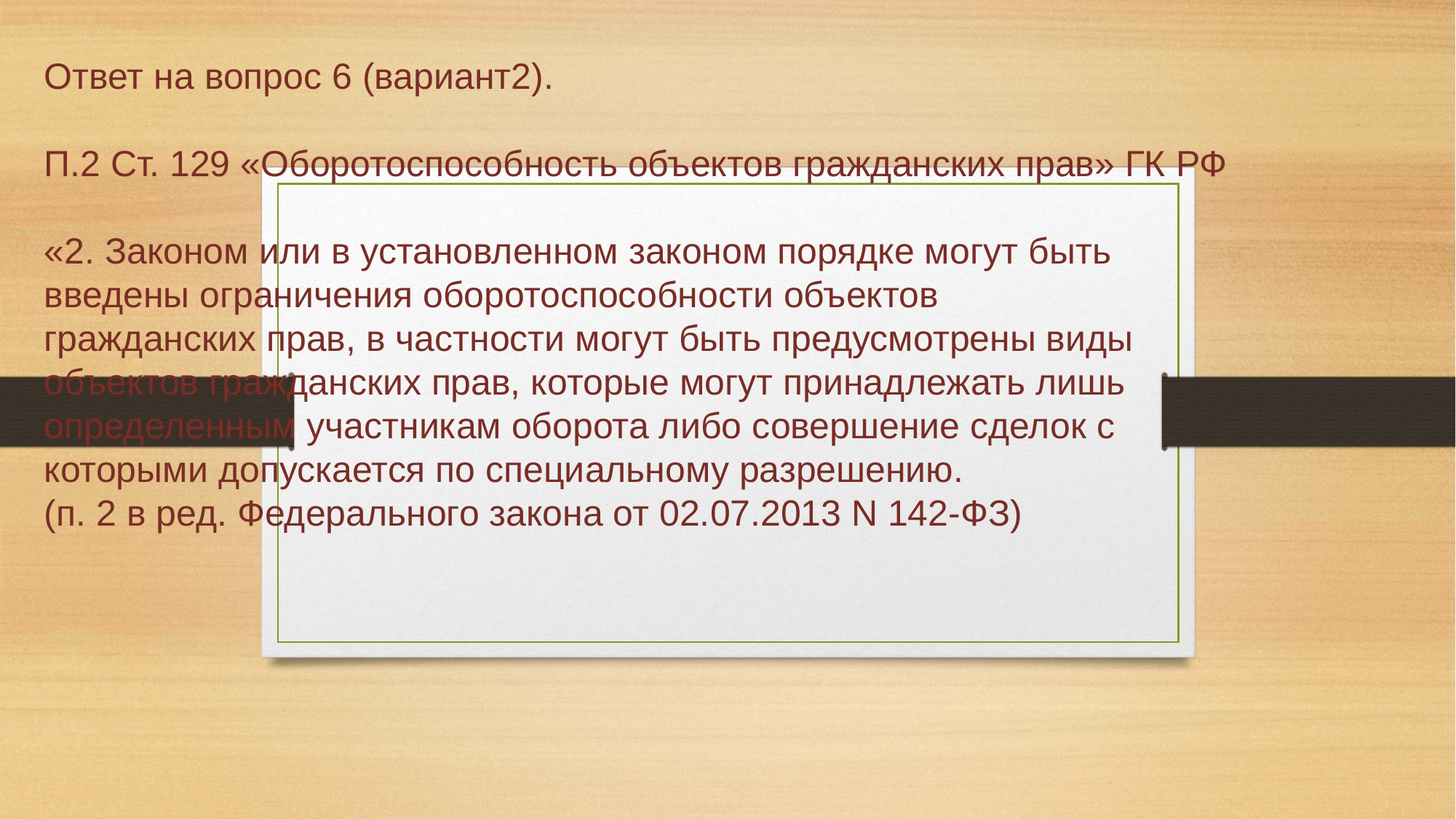

# Ответ на вопрос 6 (вариант2). П.2 Ст. 129 «Оборотоспособность объектов гражданских прав» ГК РФ «2. Законом или в установленном законом порядке могут быть введены ограничения оборотоспособности объектов гражданских прав, в частности могут быть предусмотрены виды объектов гражданских прав, которые могут принадлежать лишь определенным участникам оборота либо совершение сделок с которыми допускается по специальному разрешению. (п. 2 в ред. Федерального закона от 02.07.2013 N 142-ФЗ)